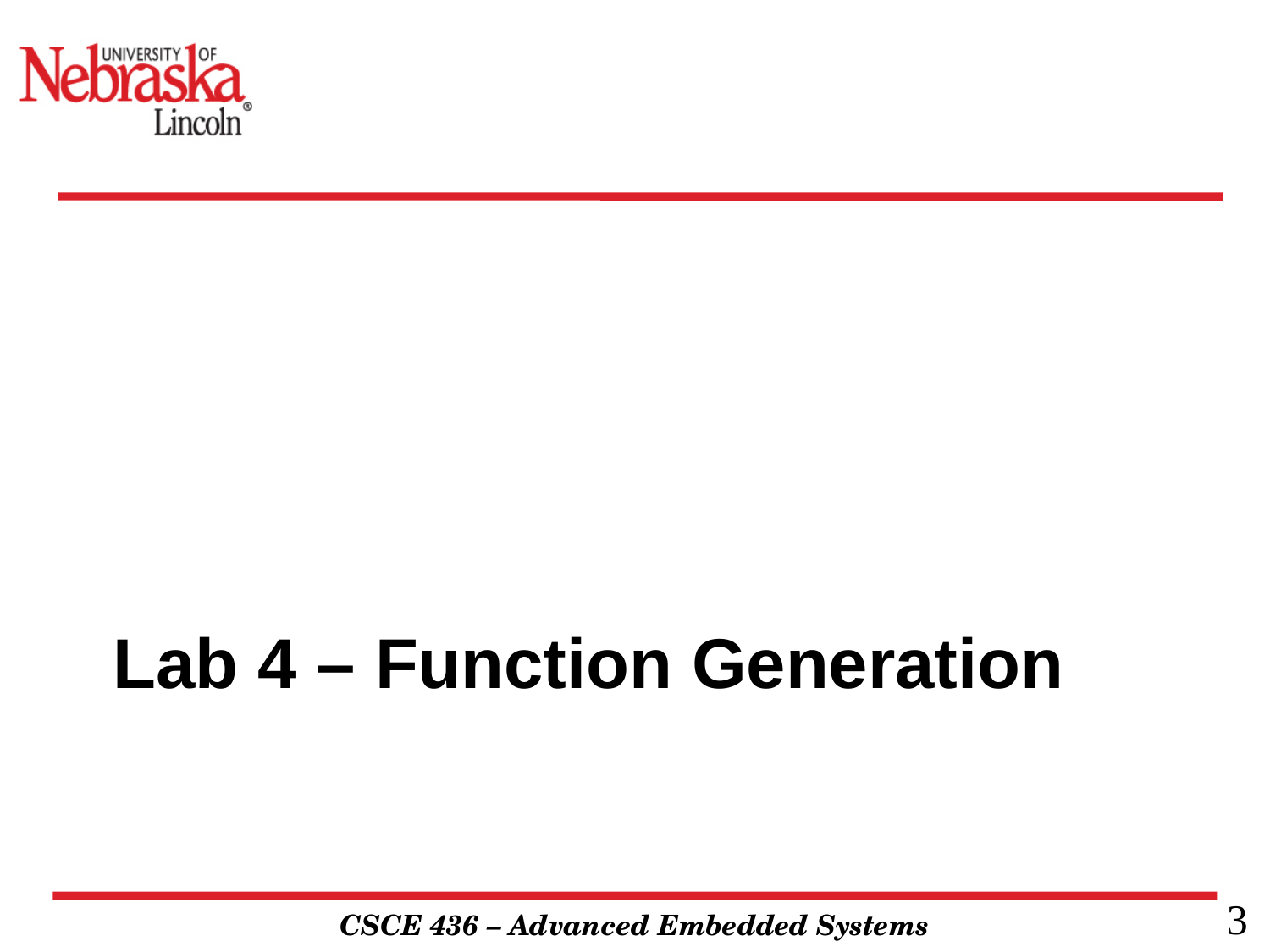

# Lab 4 – Function Generation
3